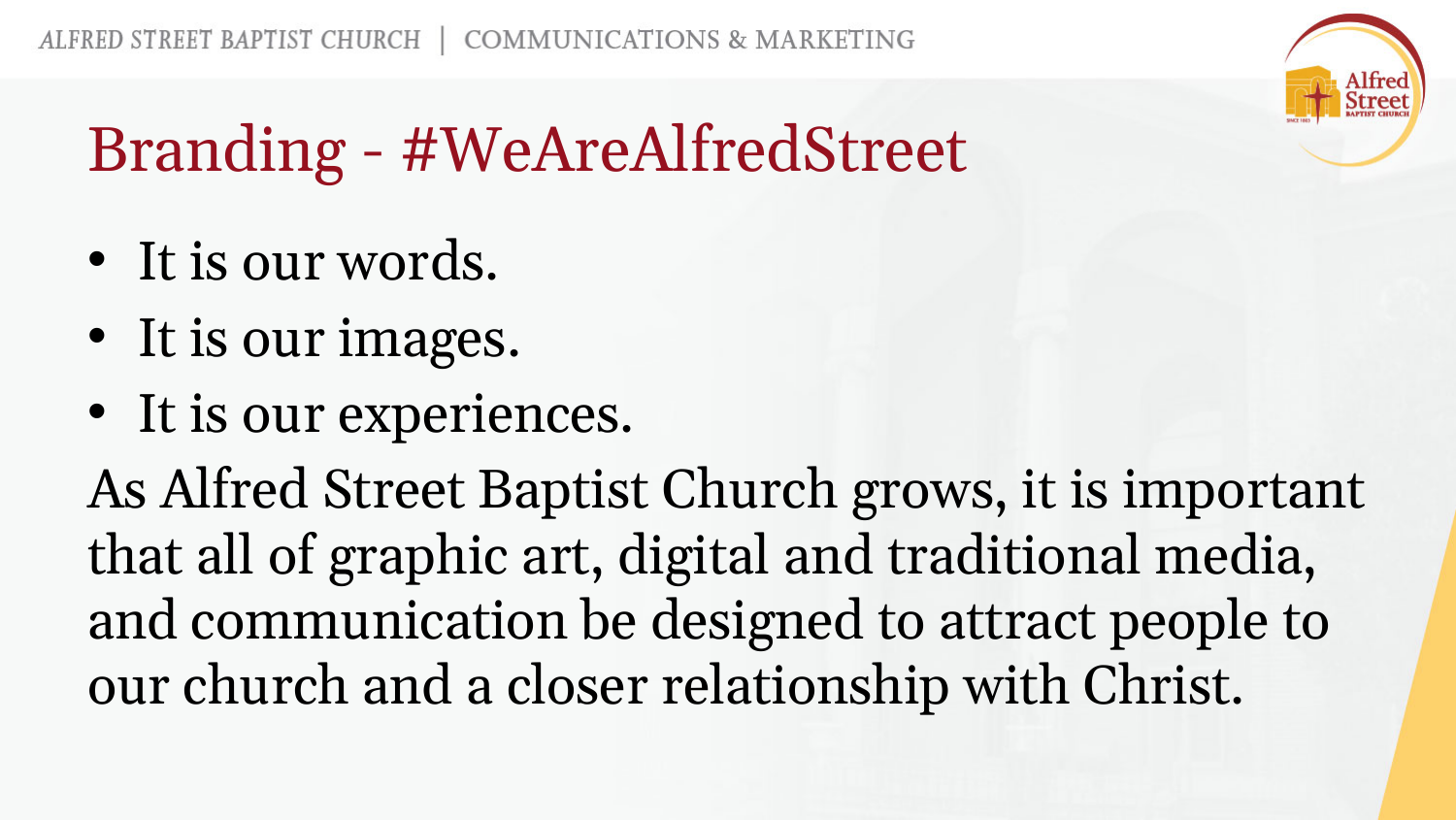

# Branding - #WeAreAlfredStreet
It is our words.
It is our images.
It is our experiences.
As Alfred Street Baptist Church grows, it is important that all of graphic art, digital and traditional media, and communication be designed to attract people to our church and a closer relationship with Christ.